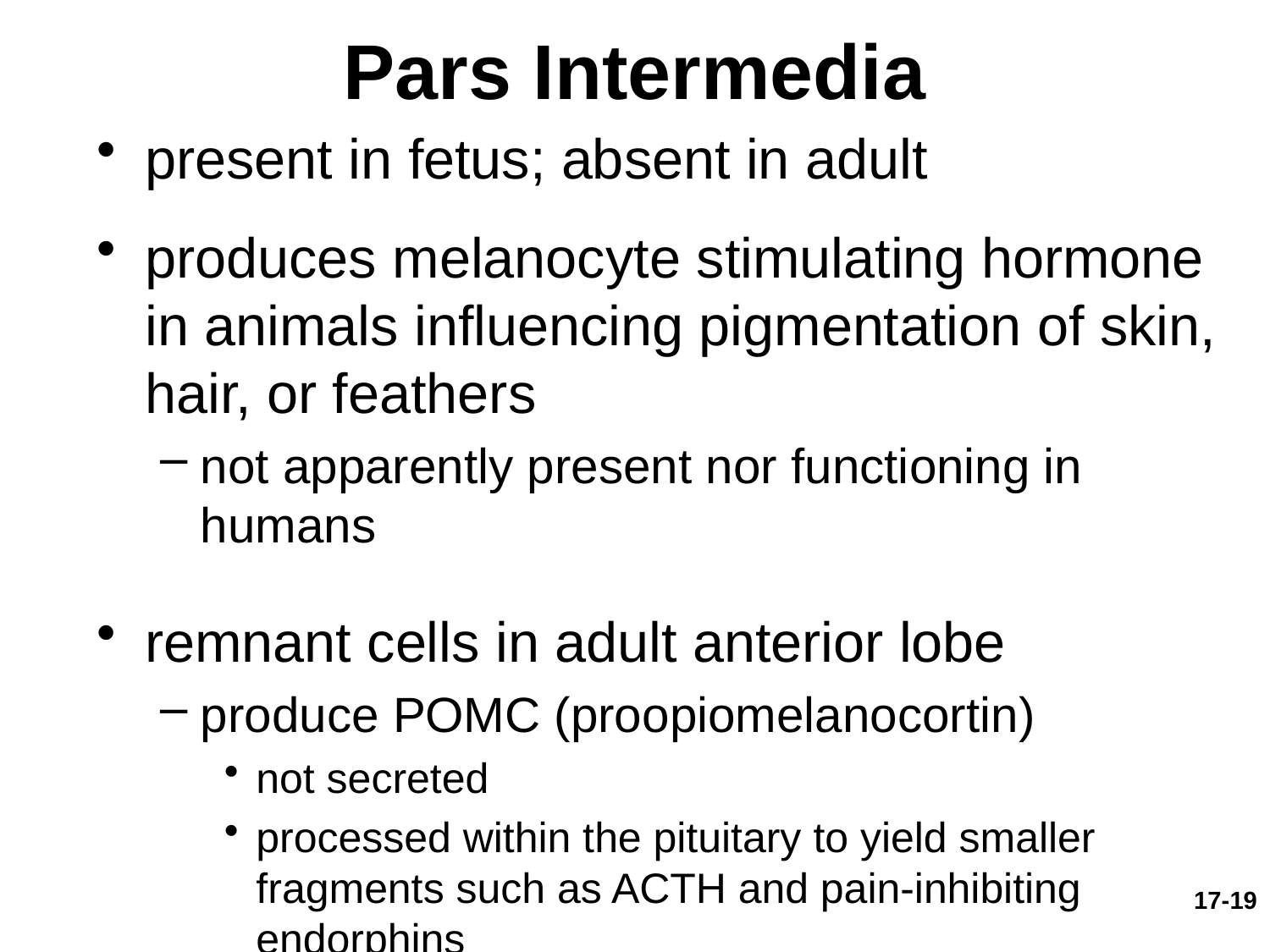

# Pars Intermedia
present in fetus; absent in adult

produces melanocyte stimulating hormone  in animals influencing pigmentation of skin, hair, or feathers
not apparently present nor functioning in humans

remnant cells in adult anterior lobe
produce POMC (proopiomelanocortin)
not secreted
processed within the pituitary to yield smaller fragments such as ACTH and pain-inhibiting endorphins
17-19